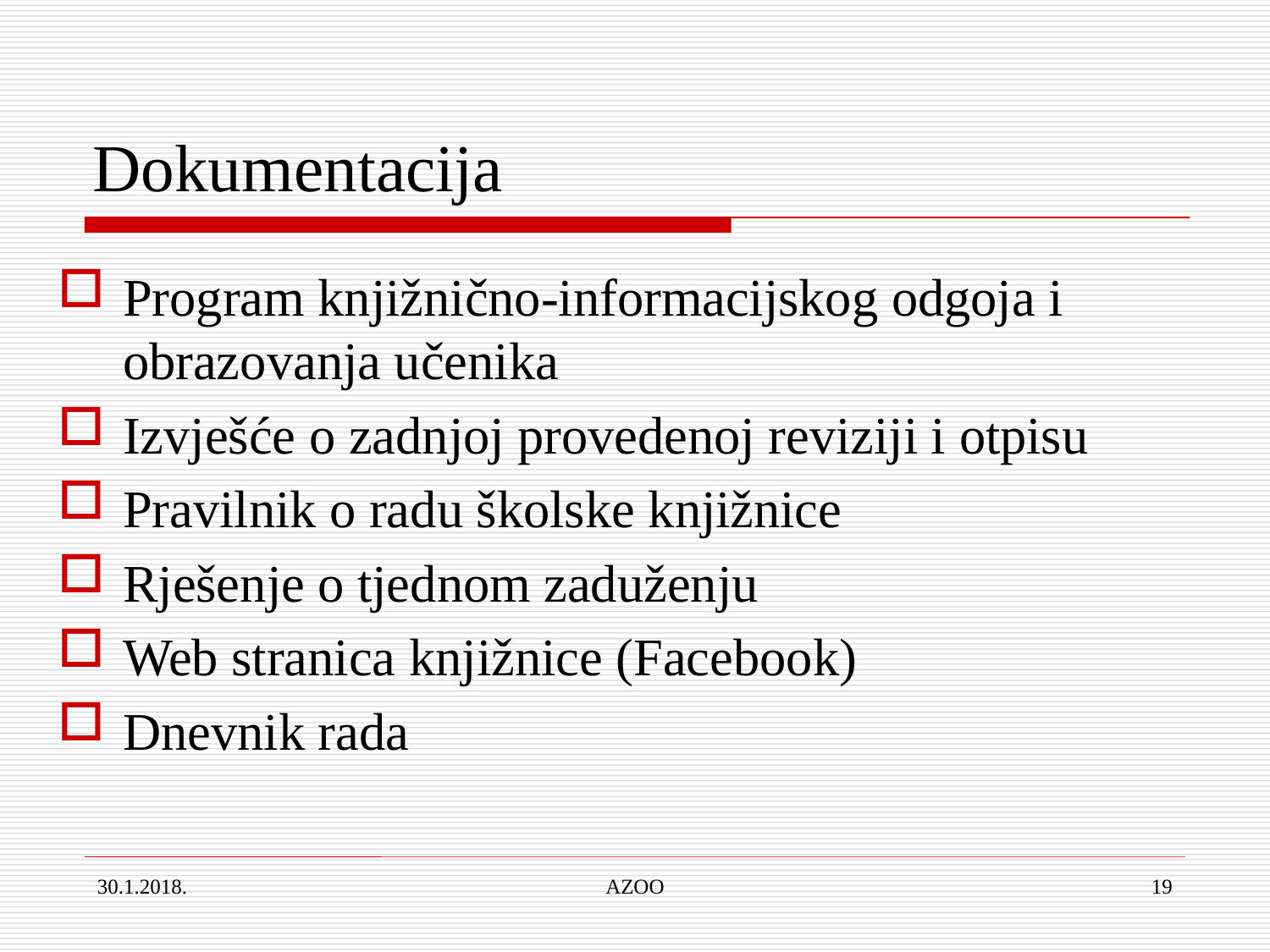

# Dokumentacija
Program knjižnično-informacijskog odgoja i obrazovanja učenika
Izvješće o zadnjoj provedenoj reviziji i otpisu
Pravilnik o radu školske knjižnice
Rješenje o tjednom zaduženju
Web stranica knjižnice (Facebook)
Dnevnik rada
30.1.2018.
AZOO
19